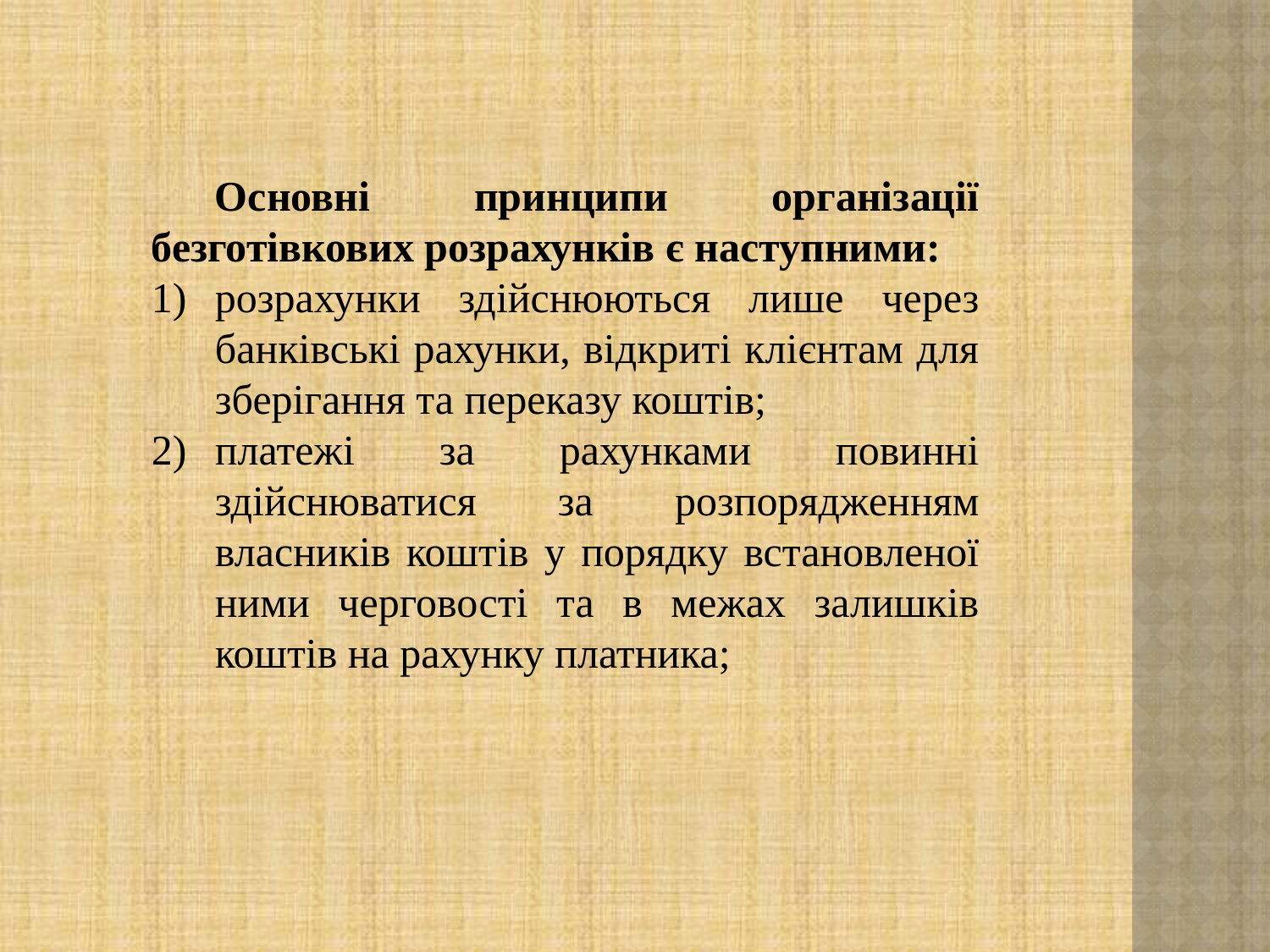

Основні принципи організації безготівкових розрахунків є наступними:
розрахунки здійснюються лише через банківські рахунки, відкриті клієнтам для зберігання та переказу коштів;
платежі за рахунками повинні здійснюватися за розпорядженням власників коштів у порядку встановленої ними черговості та в межах залишків коштів на рахунку платника;